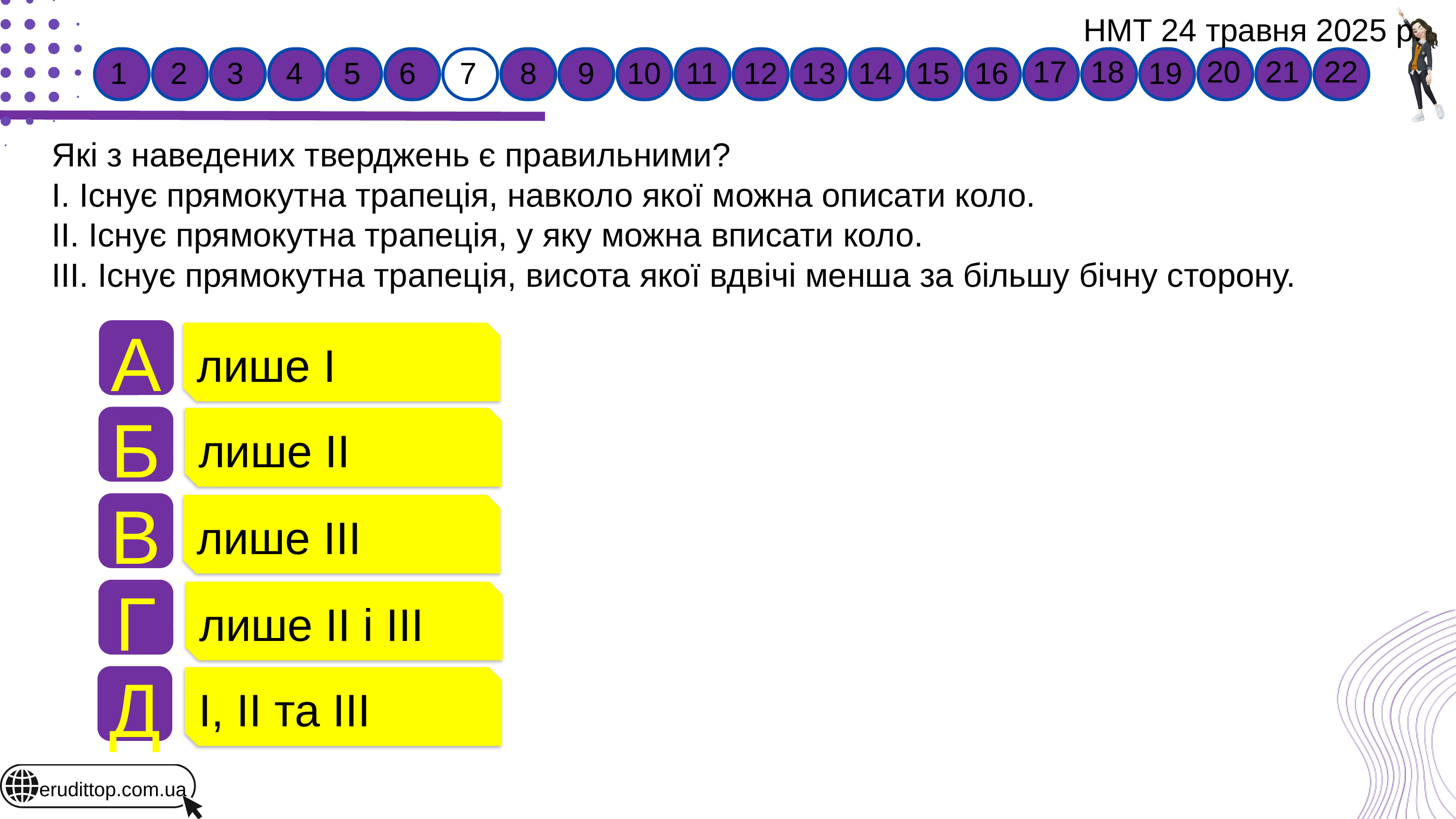

НМТ 24 травня 2025 р.

17
18
20
21
22
1
2
3
4
5
6
7
8
9
10
11
12
13
14
15
16
19

Які з наведених тверджень є правильними?
І. Існує прямокутна трапеція, навколо якої можна описати коло.
ІІ. Існує прямокутна трапеція, у яку можна вписати коло.
ІІІ. Існує прямокутна трапеція, висота якої вдвічі менша за більшу бічну сторону.
А
лише І
Б
лише ІІ
В
лише ІІІ
Г
лише ІІ і ІІІ

Д
І, ІІ та ІІІ

erudittop.com.ua